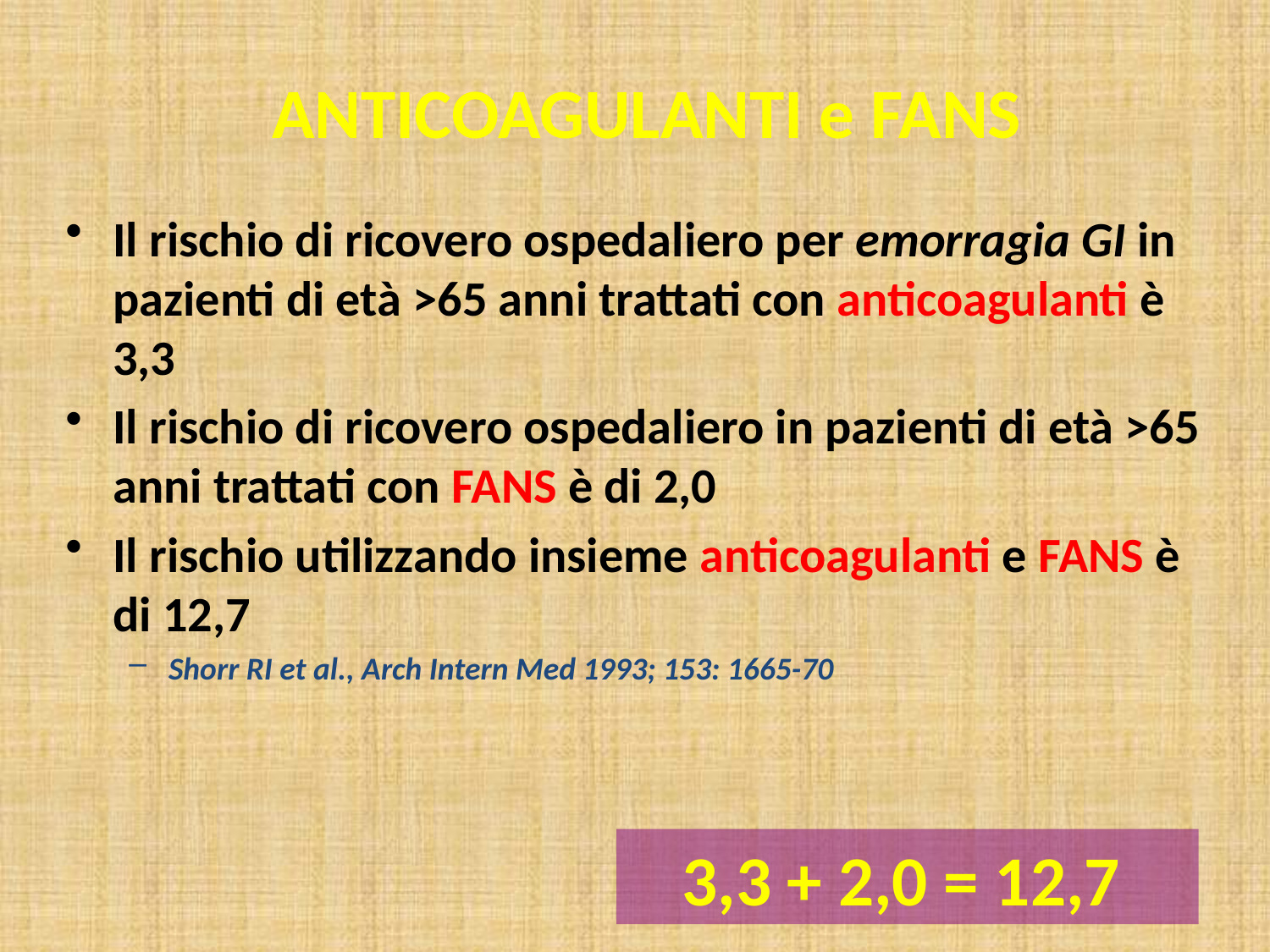

ANTICOAGULANTI e FANS
Il rischio di ricovero ospedaliero per emorragia GI in pazienti di età >65 anni trattati con anticoagulanti è 3,3
Il rischio di ricovero ospedaliero in pazienti di età >65 anni trattati con FANS è di 2,0
Il rischio utilizzando insieme anticoagulanti e FANS è di 12,7
Shorr RI et al., Arch Intern Med 1993; 153: 1665-70

3,3 + 2,0 = 12,7